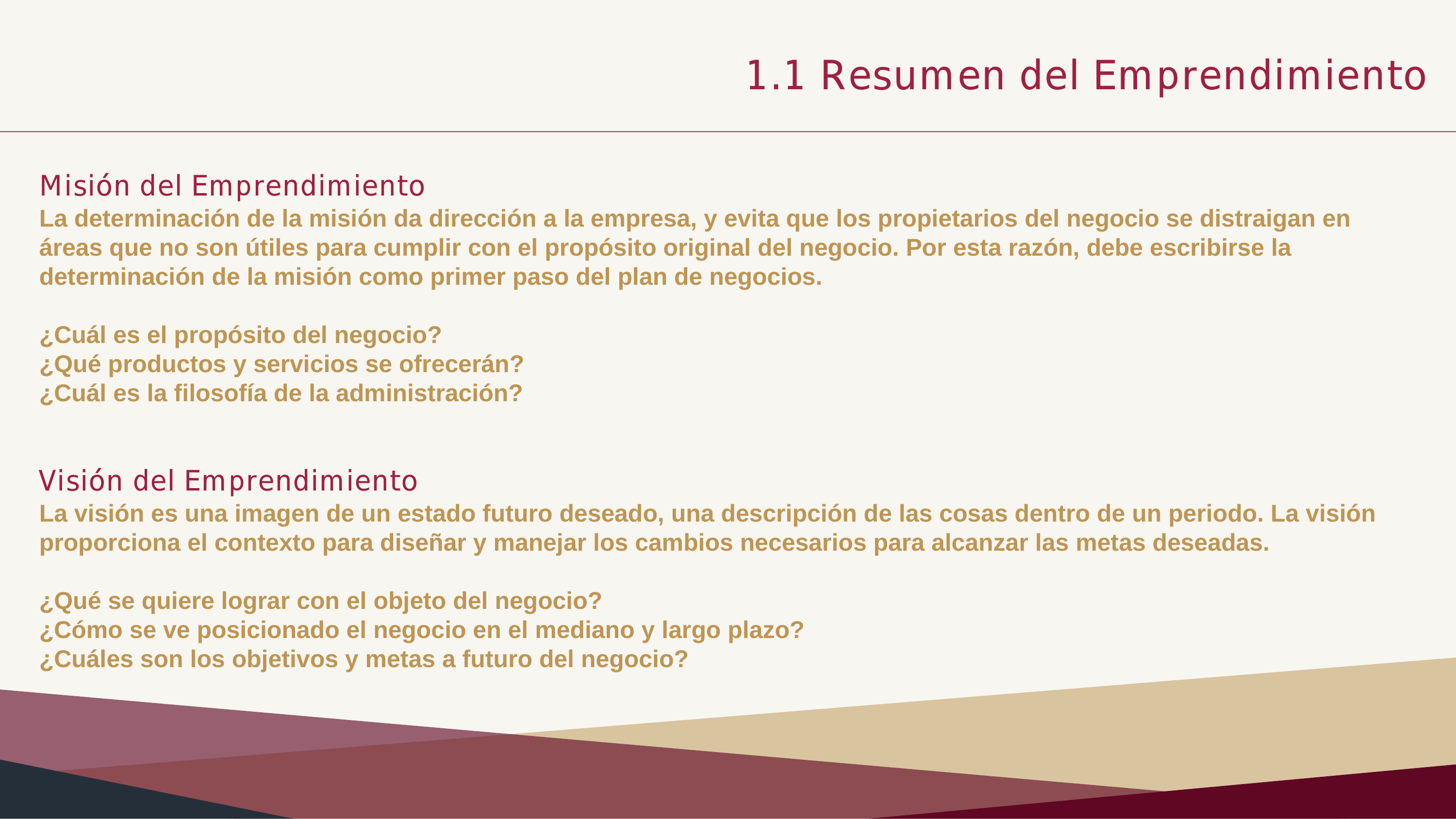

1.1 Resumen del Emprendimiento

Misión del Emprendimiento
La determinación de la misión da dirección a la empresa, y evita que los propietarios del negocio se distraigan en áreas que no son útiles para cumplir con el propósito original del negocio. Por esta razón, debe escribirse la determinación de la misión como primer paso del plan de negocios.

¿Cuál es el propósito del negocio?
¿Qué productos y servicios se ofrecerán?
¿Cuál es la filosofía de la administración?
Visión del Emprendimiento
La visión es una imagen de un estado futuro deseado, una descripción de las cosas dentro de un periodo. La visión proporciona el contexto para diseñar y manejar los cambios necesarios para alcanzar las metas deseadas.

¿Qué se quiere lograr con el objeto del negocio?
¿Cómo se ve posicionado el negocio en el mediano y largo plazo?
¿Cuáles son los objetivos y metas a futuro del negocio?